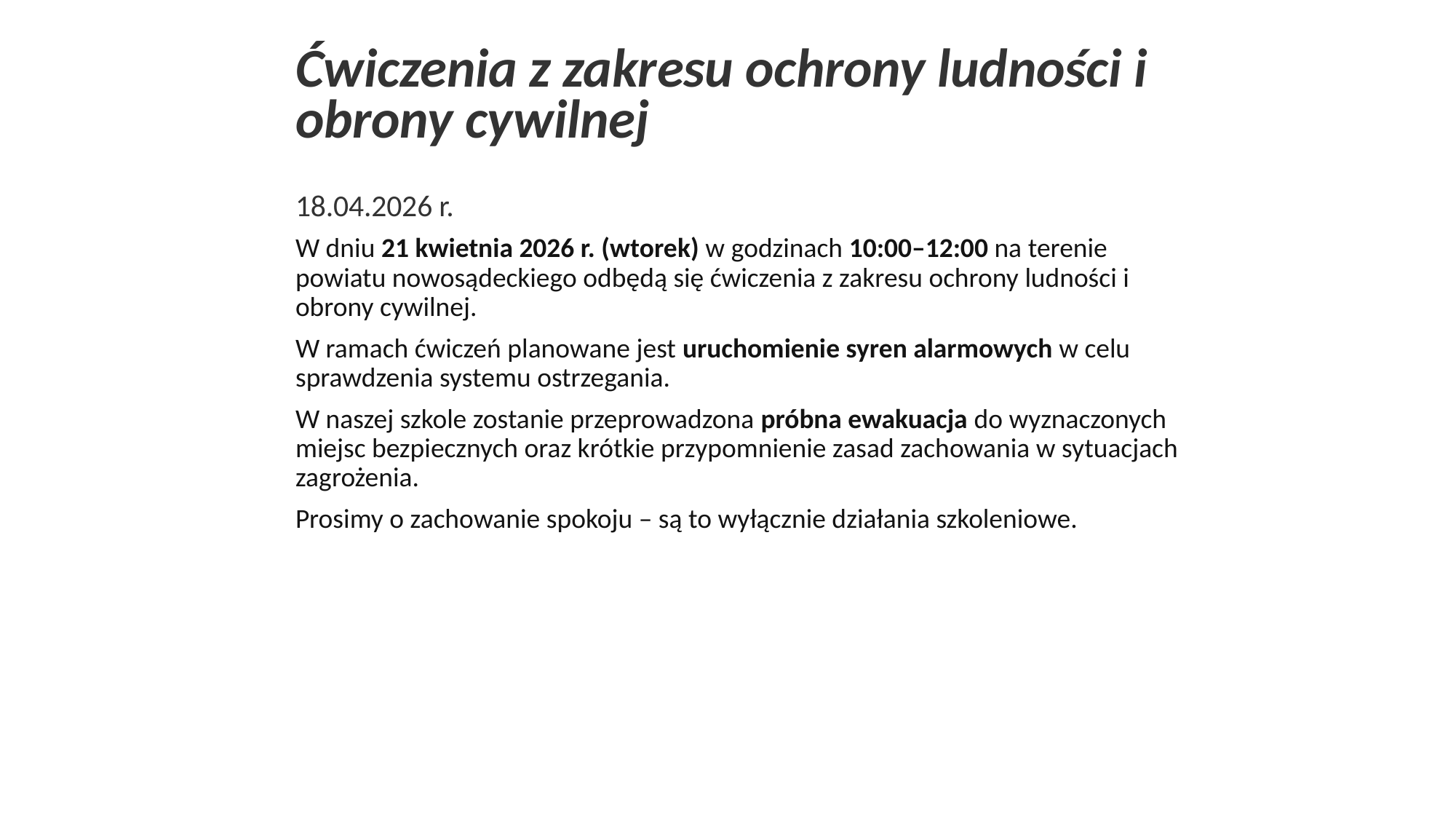

Ćwiczenia z zakresu ochrony ludności i obrony cywilnej
18.04.2026 r.
W dniu 21 kwietnia 2026 r. (wtorek) w godzinach 10:00–12:00 na terenie powiatu nowosądeckiego odbędą się ćwiczenia z zakresu ochrony ludności i obrony cywilnej.
W ramach ćwiczeń planowane jest uruchomienie syren alarmowych w celu sprawdzenia systemu ostrzegania.
W naszej szkole zostanie przeprowadzona próbna ewakuacja do wyznaczonych miejsc bezpiecznych oraz krótkie przypomnienie zasad zachowania w sytuacjach zagrożenia.
Prosimy o zachowanie spokoju – są to wyłącznie działania szkoleniowe.